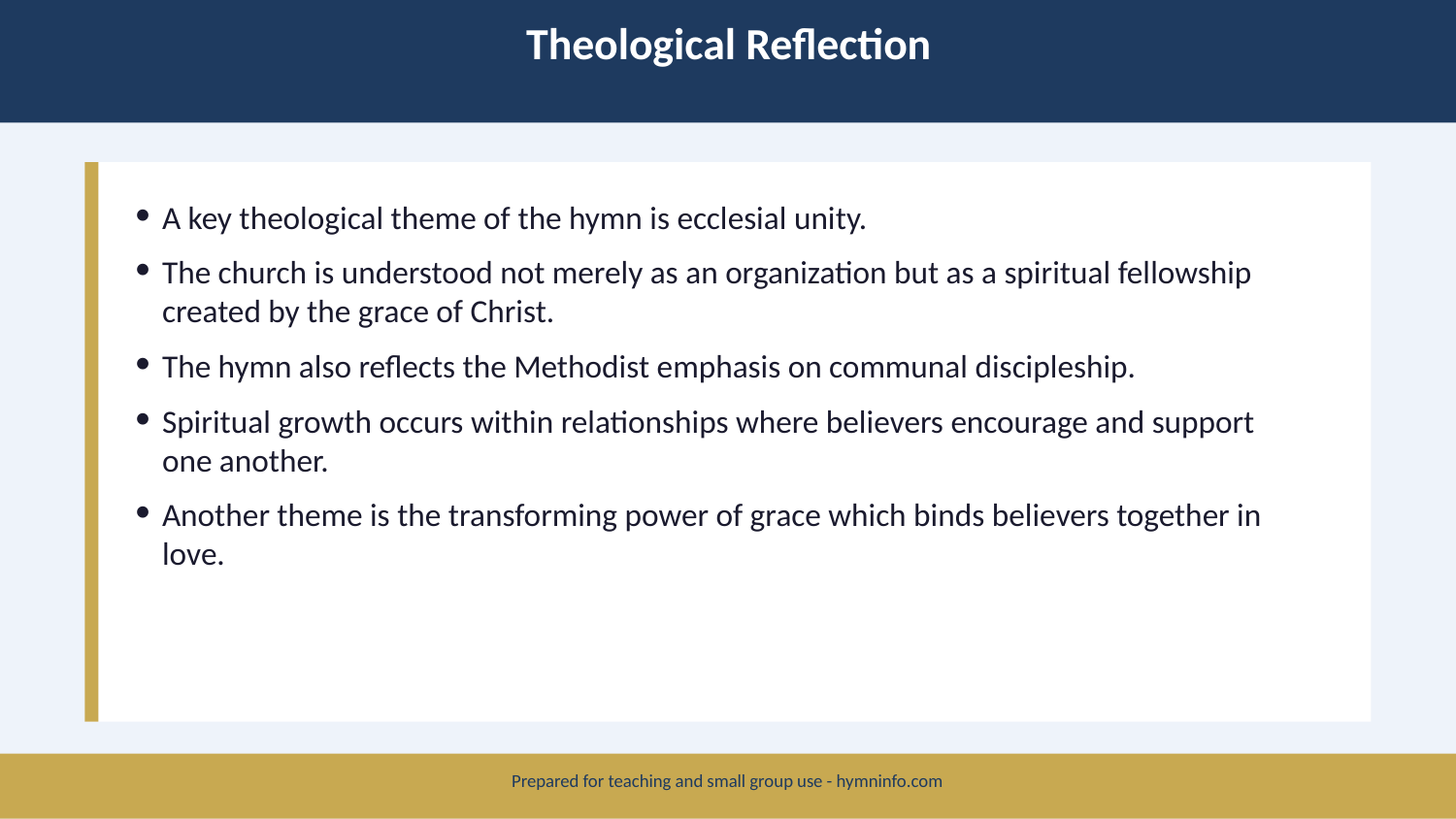

Theological Reflection

A key theological theme of the hymn is ecclesial unity.
The church is understood not merely as an organization but as a spiritual fellowship created by the grace of Christ.
The hymn also reflects the Methodist emphasis on communal discipleship.
Spiritual growth occurs within relationships where believers encourage and support one another.
Another theme is the transforming power of grace which binds believers together in love.

Prepared for teaching and small group use - hymninfo.com